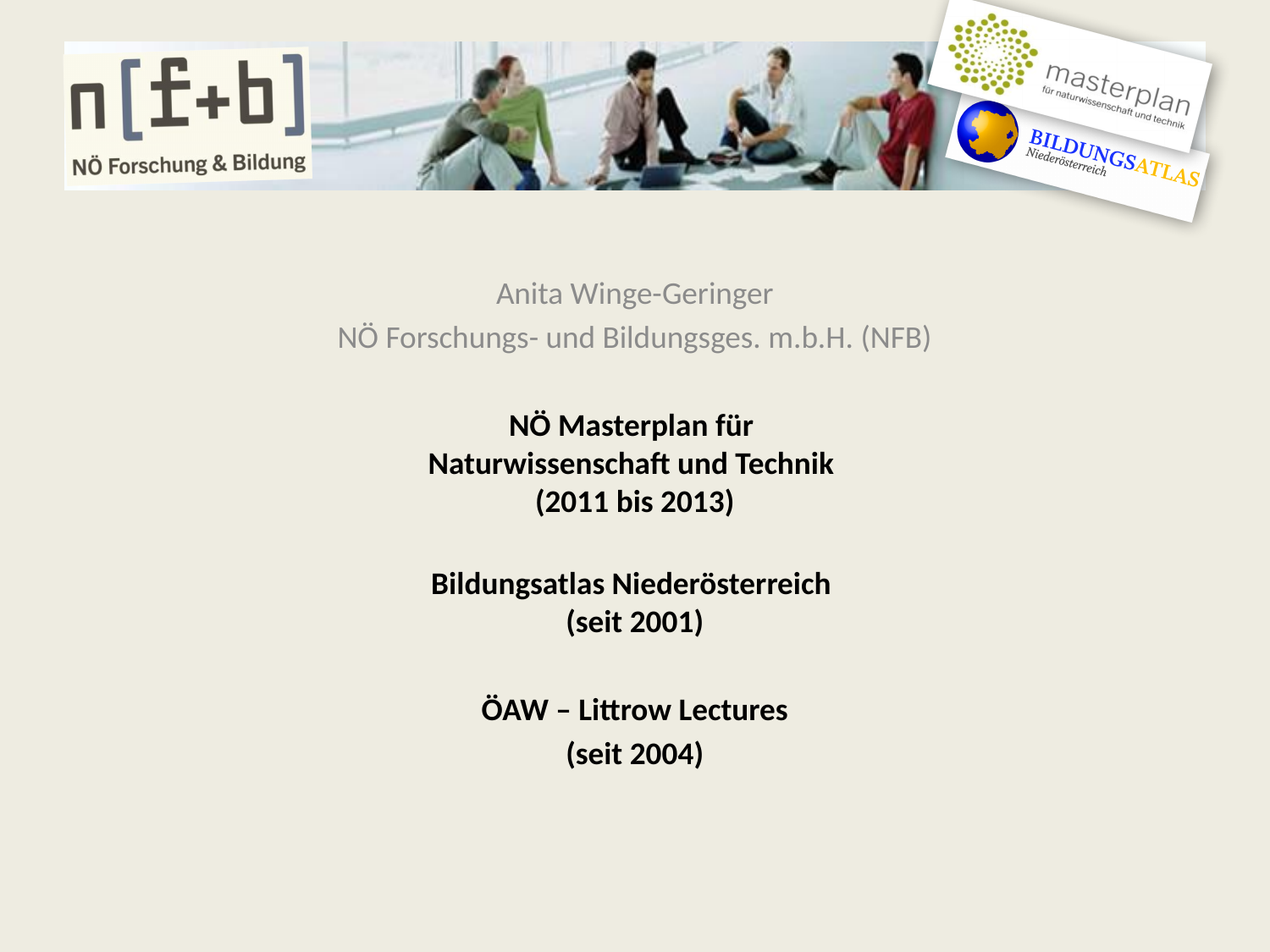

Anita Winge-Geringer
NÖ Forschungs- und Bildungsges. m.b.H. (NFB)

NÖ Masterplan für
Naturwissenschaft und Technik
(2011 bis 2013)
Bildungsatlas Niederösterreich
(seit 2001)

ÖAW – Littrow Lectures
(seit 2004)

#